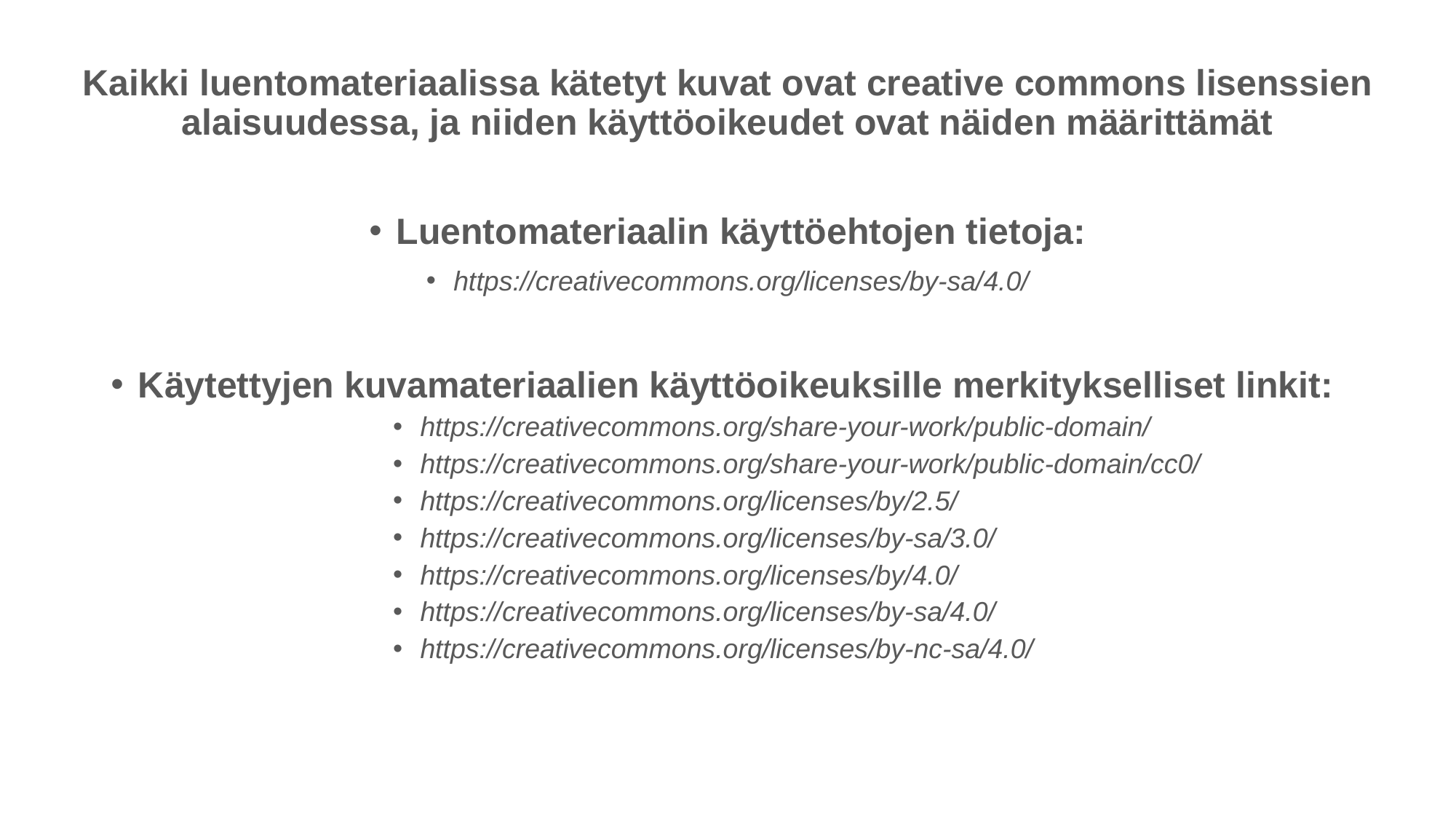

Kaikki luentomateriaalissa kätetyt kuvat ovat creative commons lisenssien alaisuudessa, ja niiden käyttöoikeudet ovat näiden määrittämät

Luentomateriaalin käyttöehtojen tietoja:
https://creativecommons.org/licenses/by-sa/4.0/

Käytettyjen kuvamateriaalien käyttöoikeuksille merkitykselliset linkit:
https://creativecommons.org/share-your-work/public-domain/
https://creativecommons.org/share-your-work/public-domain/cc0/
https://creativecommons.org/licenses/by/2.5/
https://creativecommons.org/licenses/by-sa/3.0/
https://creativecommons.org/licenses/by/4.0/
https://creativecommons.org/licenses/by-sa/4.0/
https://creativecommons.org/licenses/by-nc-sa/4.0/